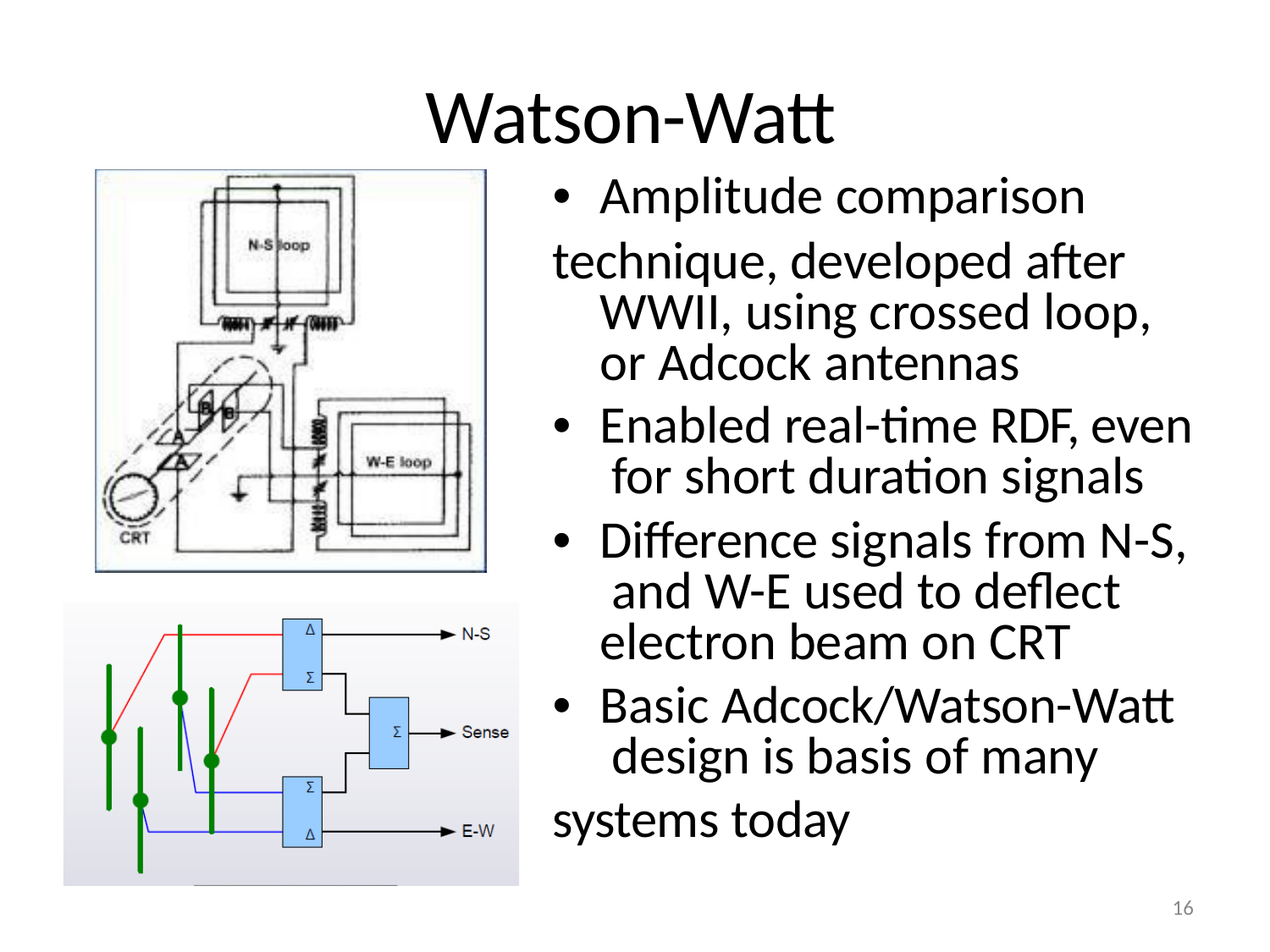

# Watson-Watt
•	Amplitude comparison
technique, developed after  WWII, using crossed loop,  or Adcock antennas
•	Enabled real-time RDF, even  for short duration signals
•	Difference signals from N-S,  and W-E used to deflect  electron beam on CRT
•	Basic Adcock/Watson-Watt  design is basis of many
systems today

16